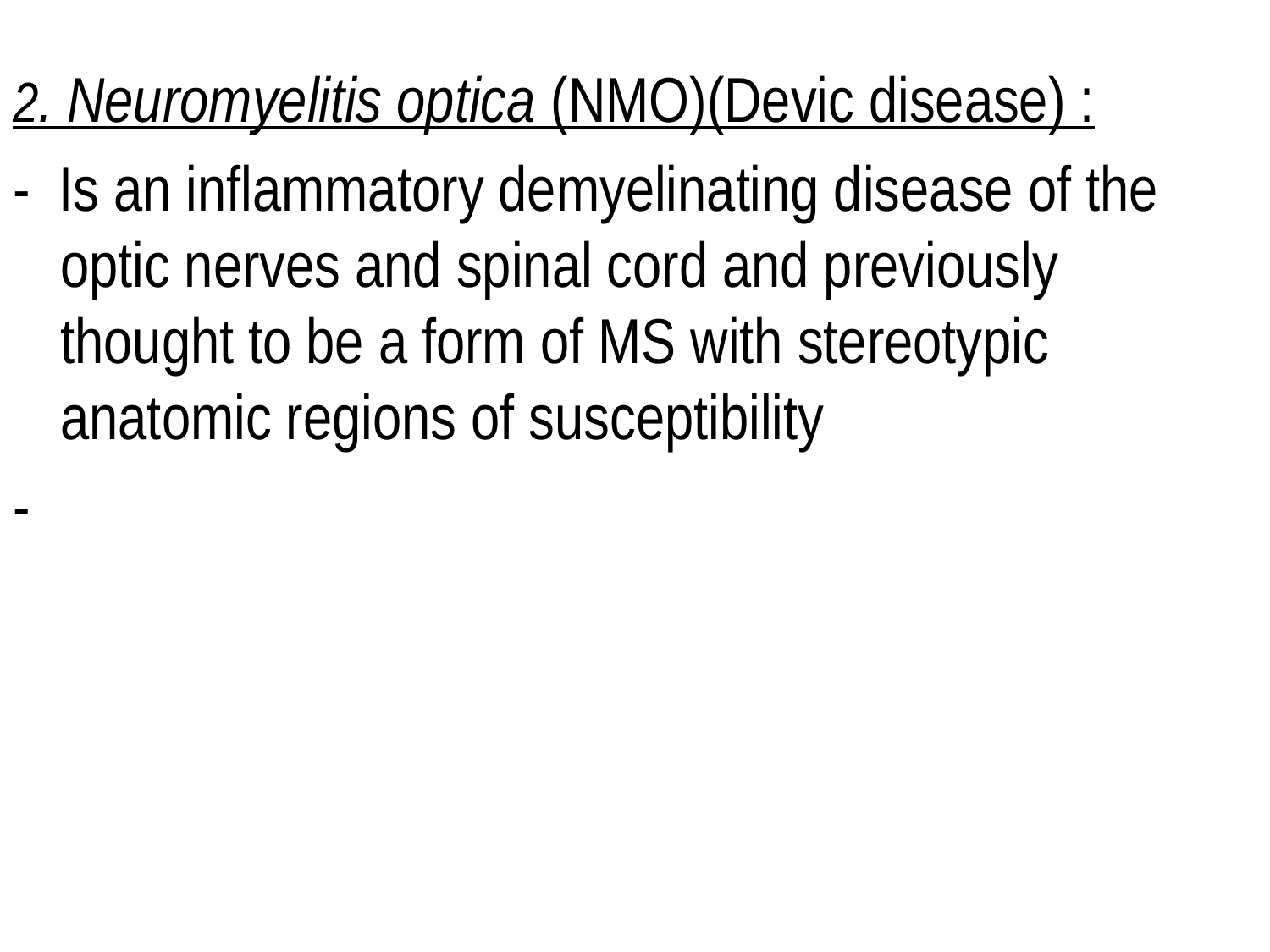

2. Neuromyelitis optica (NMO)(Devic disease) :
-  Is an inflammatory demyelinating disease of the optic nerves and spinal cord and previously thought to be a form of MS with stereotypic anatomic regions of susceptibility
-